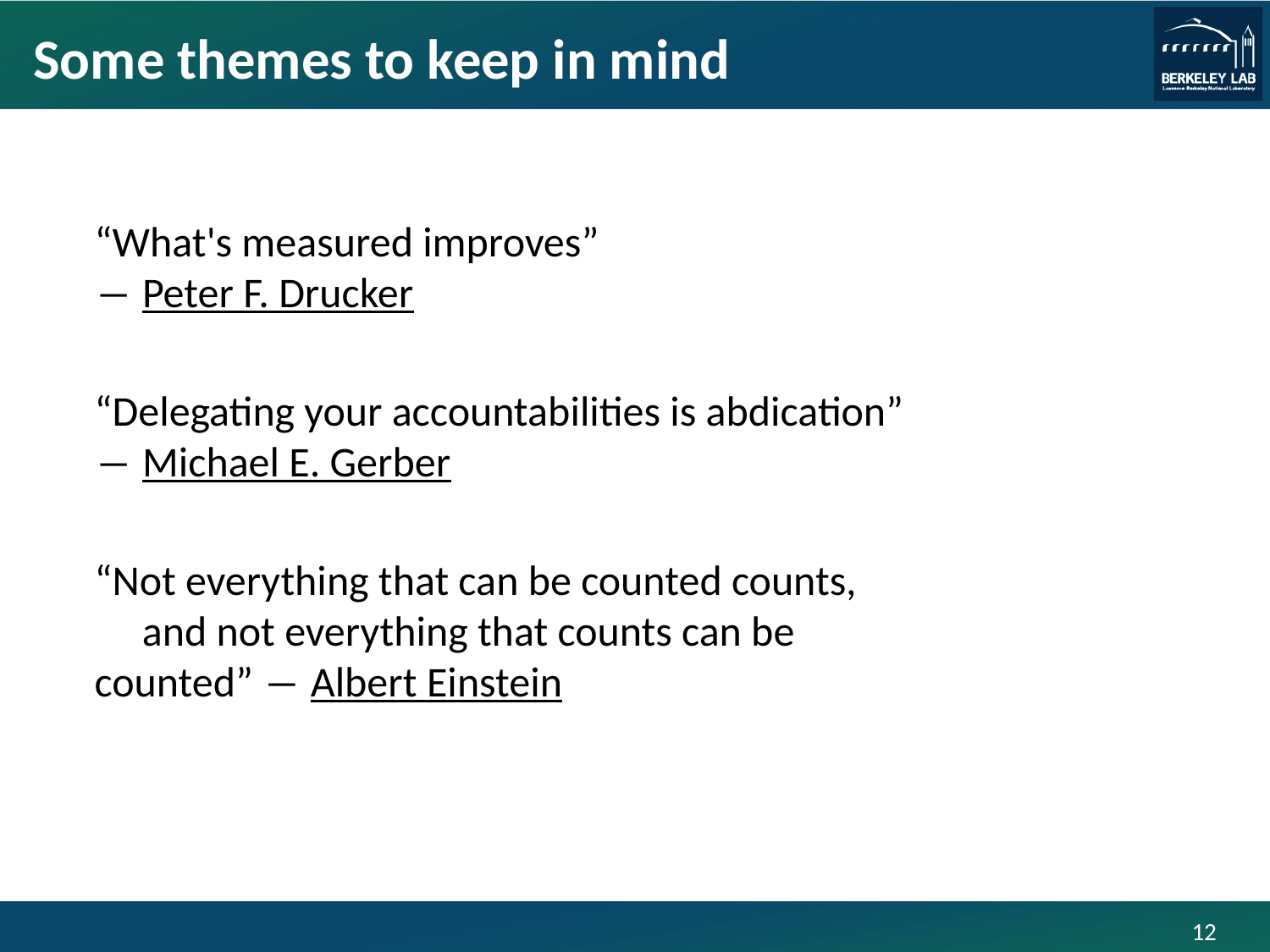

Some themes to keep in mind

“What's measured improves”
― Peter F. Drucker

“Delegating your accountabilities is abdication”
― Michael E. Gerber

“Not everything that can be counted counts,                and not everything that counts can be counted” ― Albert Einstein
12